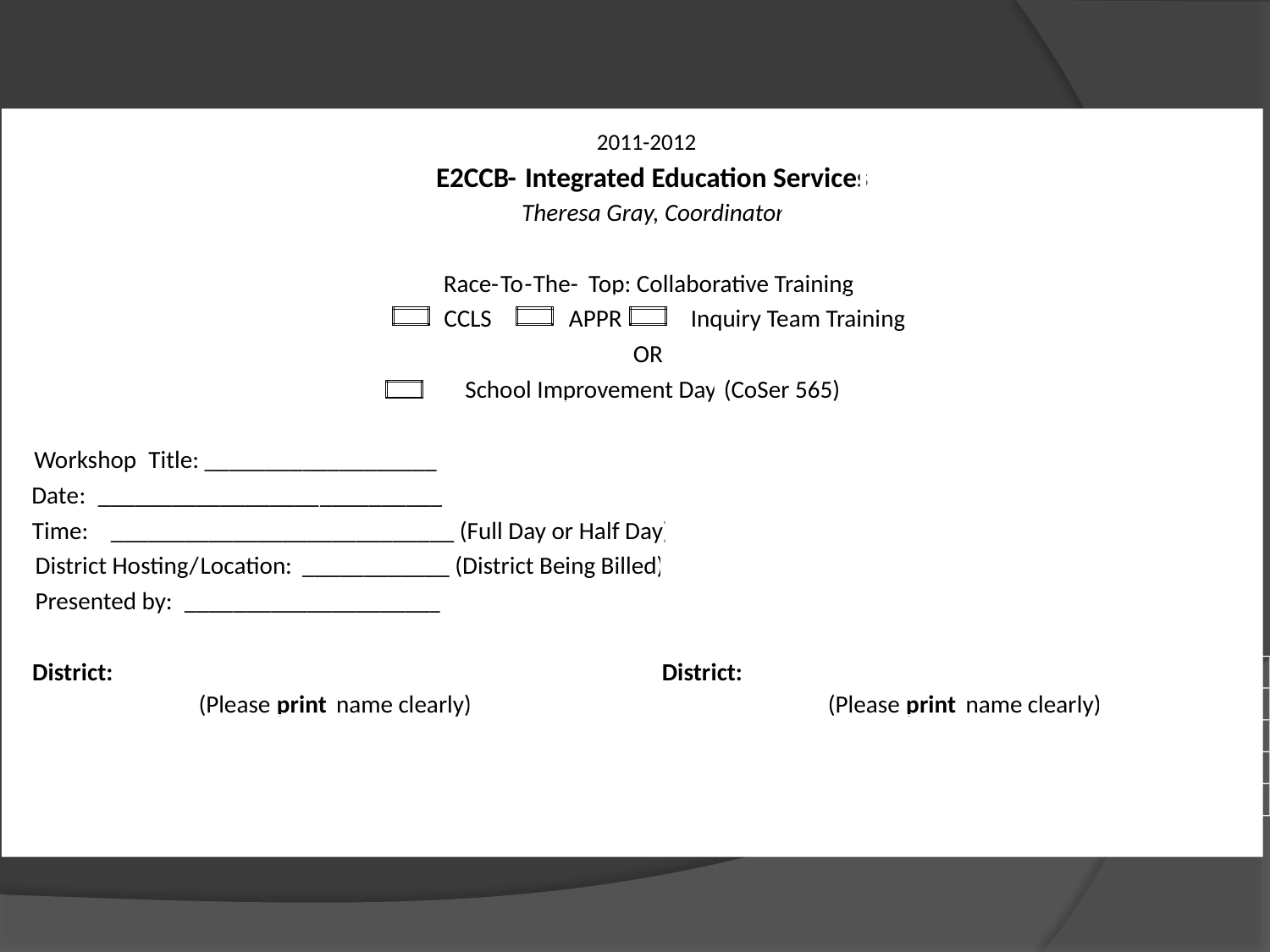

2011
-
2012

E2CCB
-

Integrated Education Services

Theresa Gray, Coordinator

Race
-
To
-
The
-
Top: Collaborative Training

CCLS

APPR

Inquiry Team Training

OR

School Improvement Day

(CoSer 565)

Workshop

Title: _______________
____

Date
:

__________________
__________

Time:
____________________________ (Full Day or Half Day)

District Hosting/
Location:
____________ (District Being Billed)

Presented by:

_____________________

District
:

District
:

(Please
print

name clearly)

(Please
print

name clearly)